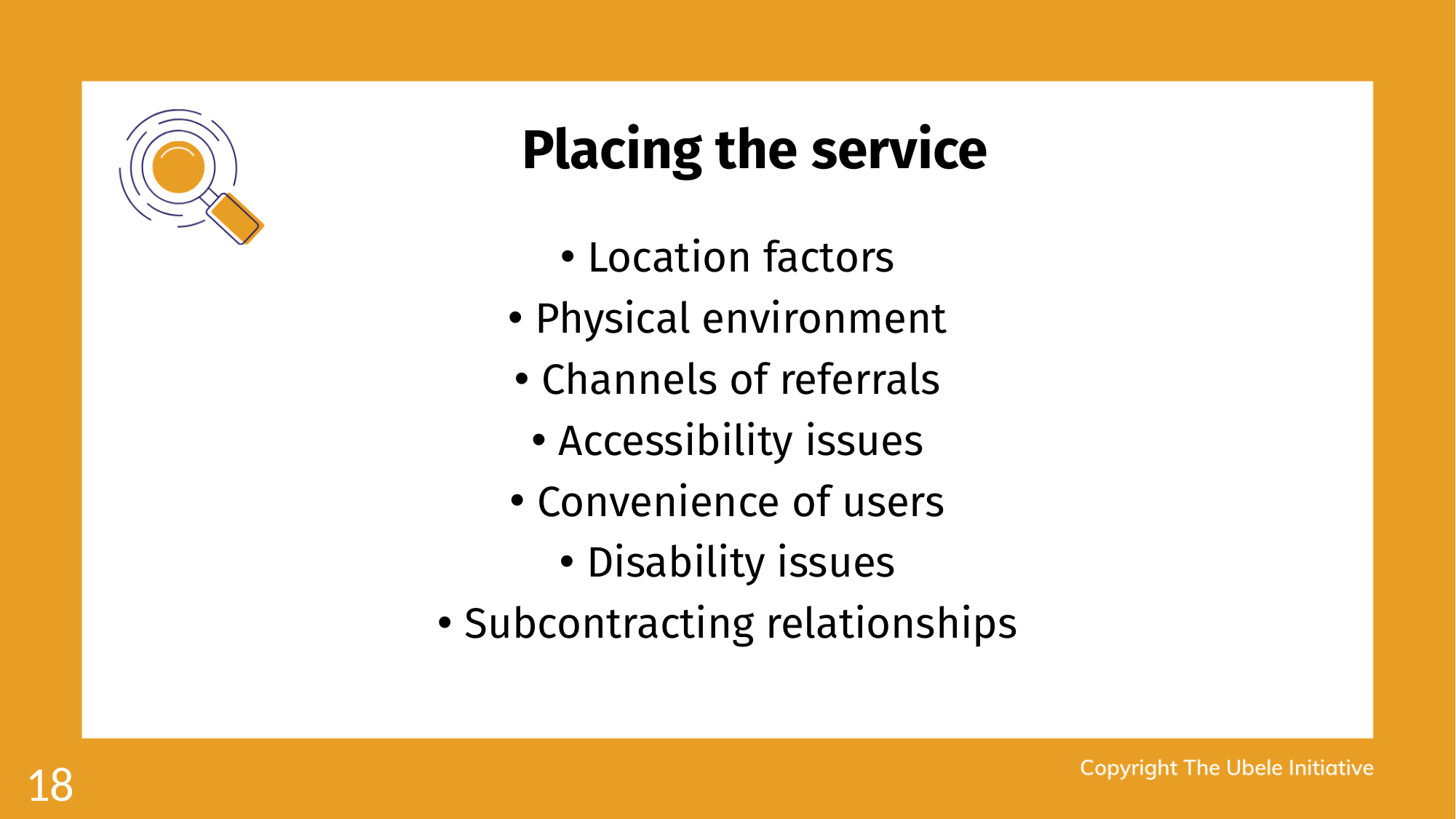

# Placing the service
Location factors
Physical environment
Channels of referrals
Accessibility issues
Convenience of users
Disability issues
Subcontracting relationships
18